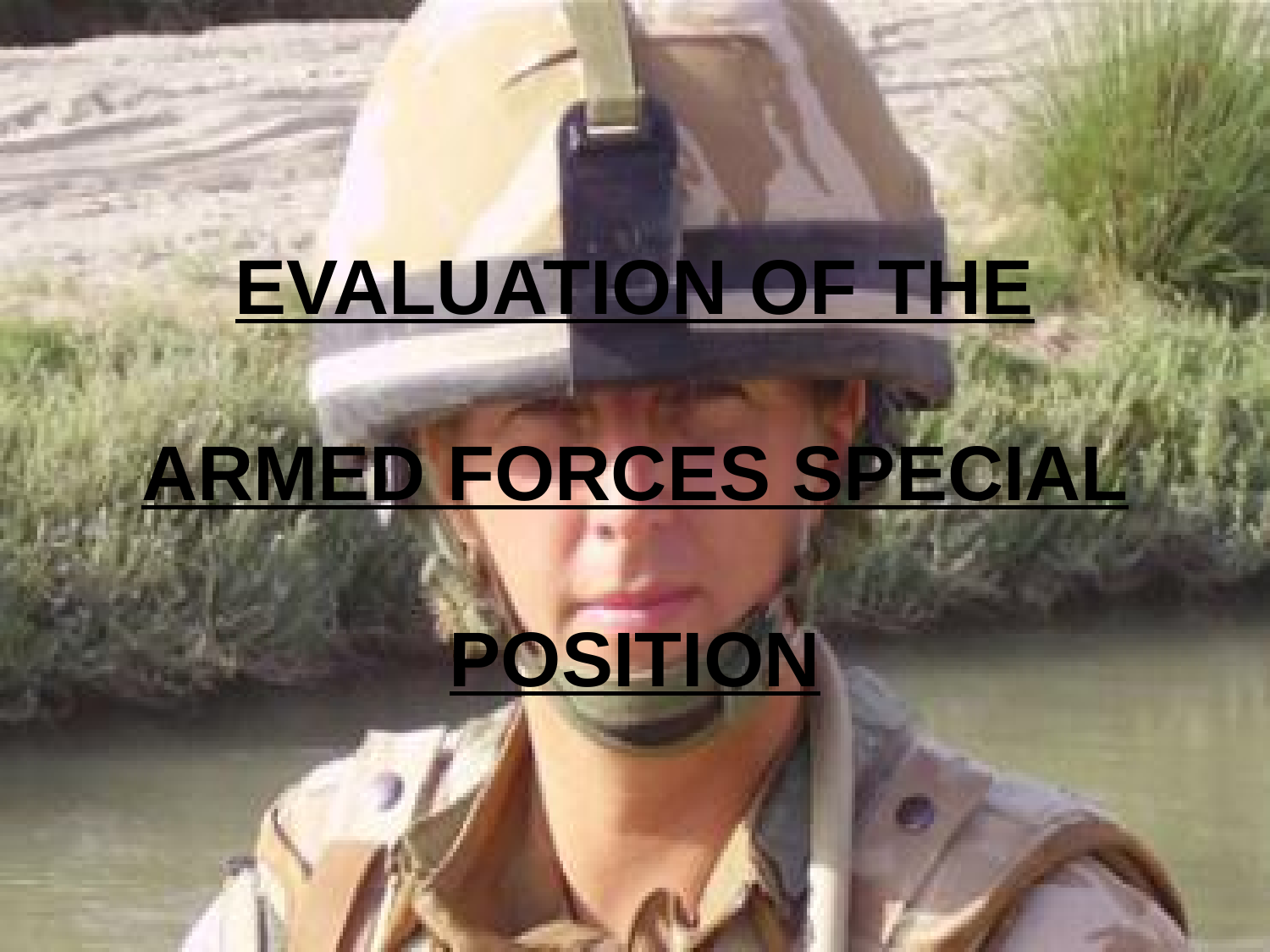

# EVALUATION OF THE ARMED FORCES SPECIAL POSITION